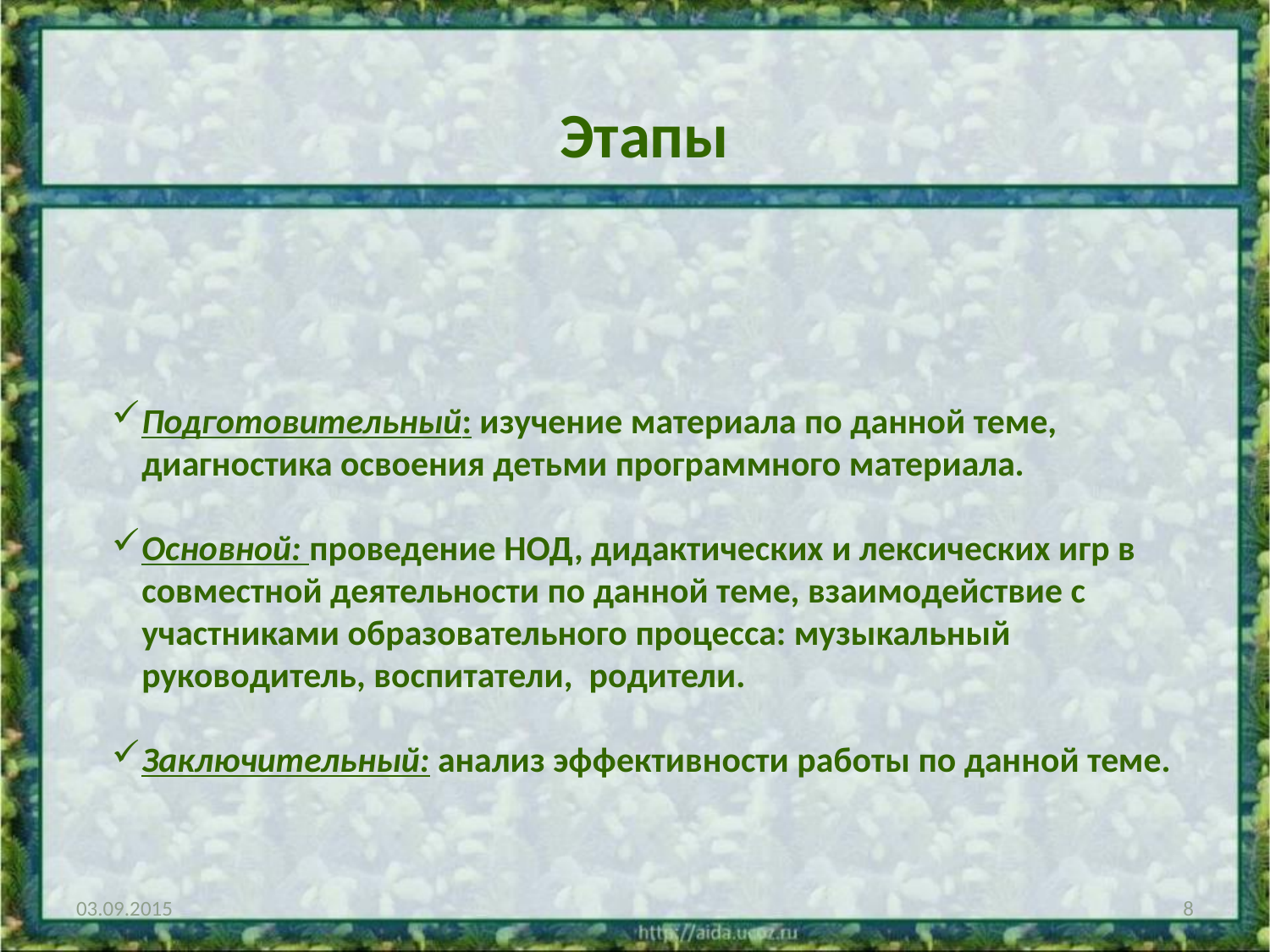

Этапы

Подготовительный: изучение материала по данной теме, диагностика освоения детьми программного материала.

Основной: проведение НОД, дидактических и лексических игр в совместной деятельности по данной теме, взаимодействие с участниками образовательного процесса: музыкальный руководитель, воспитатели,  родители.

Заключительный: анализ эффективности работы по данной теме.
03.09.2015
8